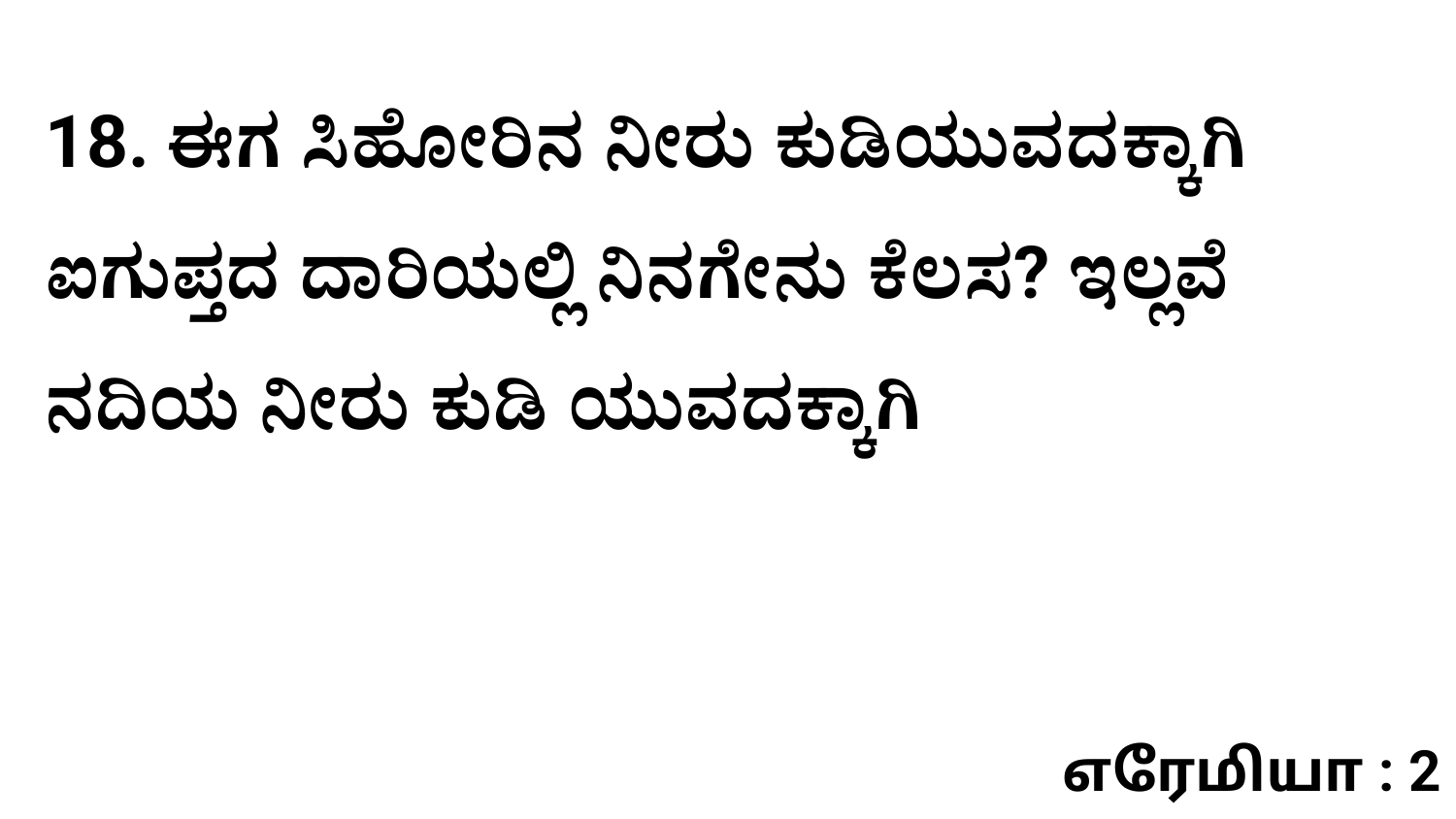

18. ಈಗ ಸಿಹೋರಿನ ನೀರು ಕುಡಿಯುವದಕ್ಕಾಗಿ ಐಗುಪ್ತದ ದಾರಿಯಲ್ಲಿ ನಿನಗೇನು ಕೆಲಸ? ಇಲ್ಲವೆ ನದಿಯ ನೀರು ಕುಡಿ ಯುವದಕ್ಕಾಗಿ
எரேமியா : 2